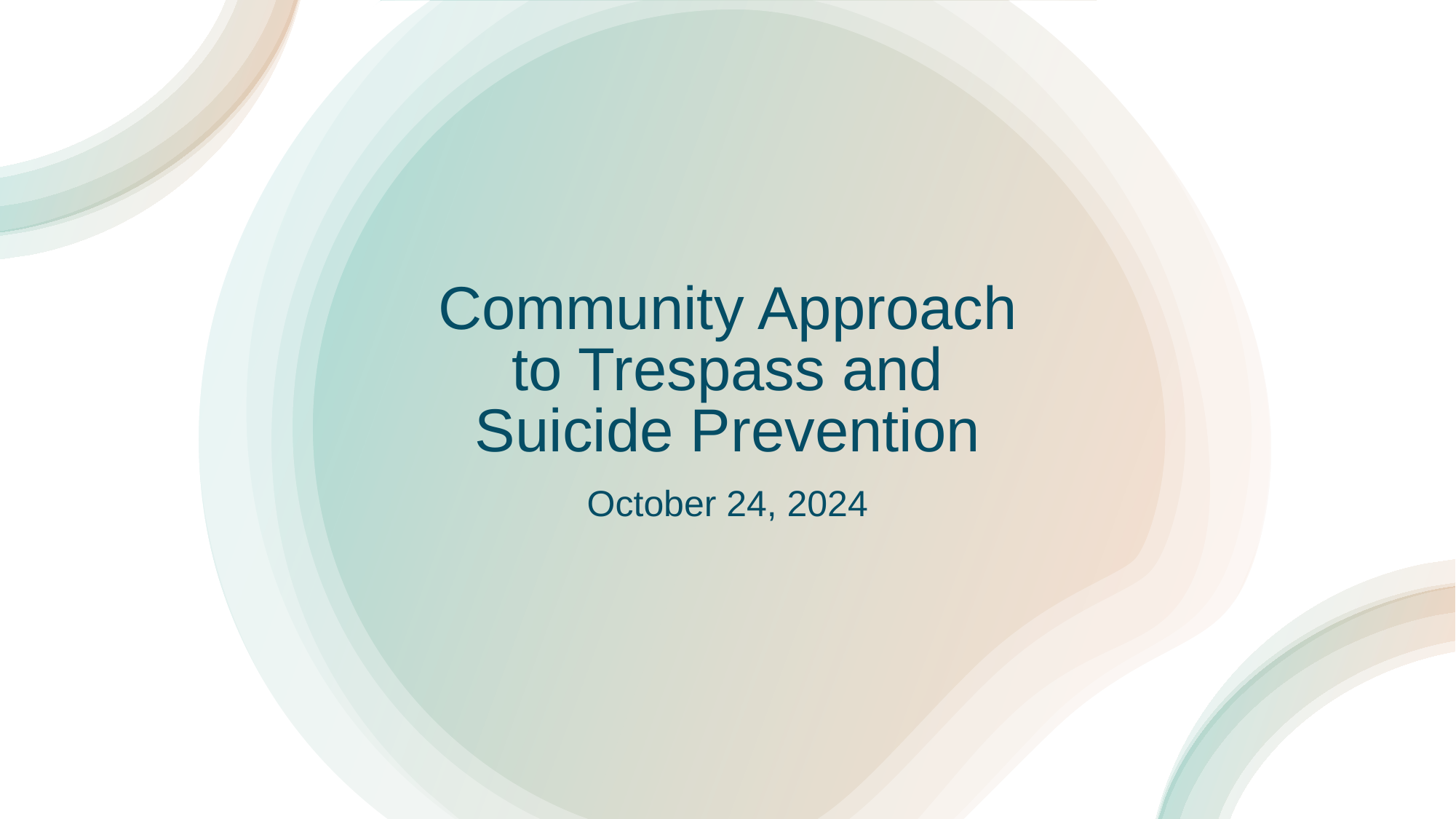

# Community Approach to Trespass and Suicide Prevention
October 24, 2024